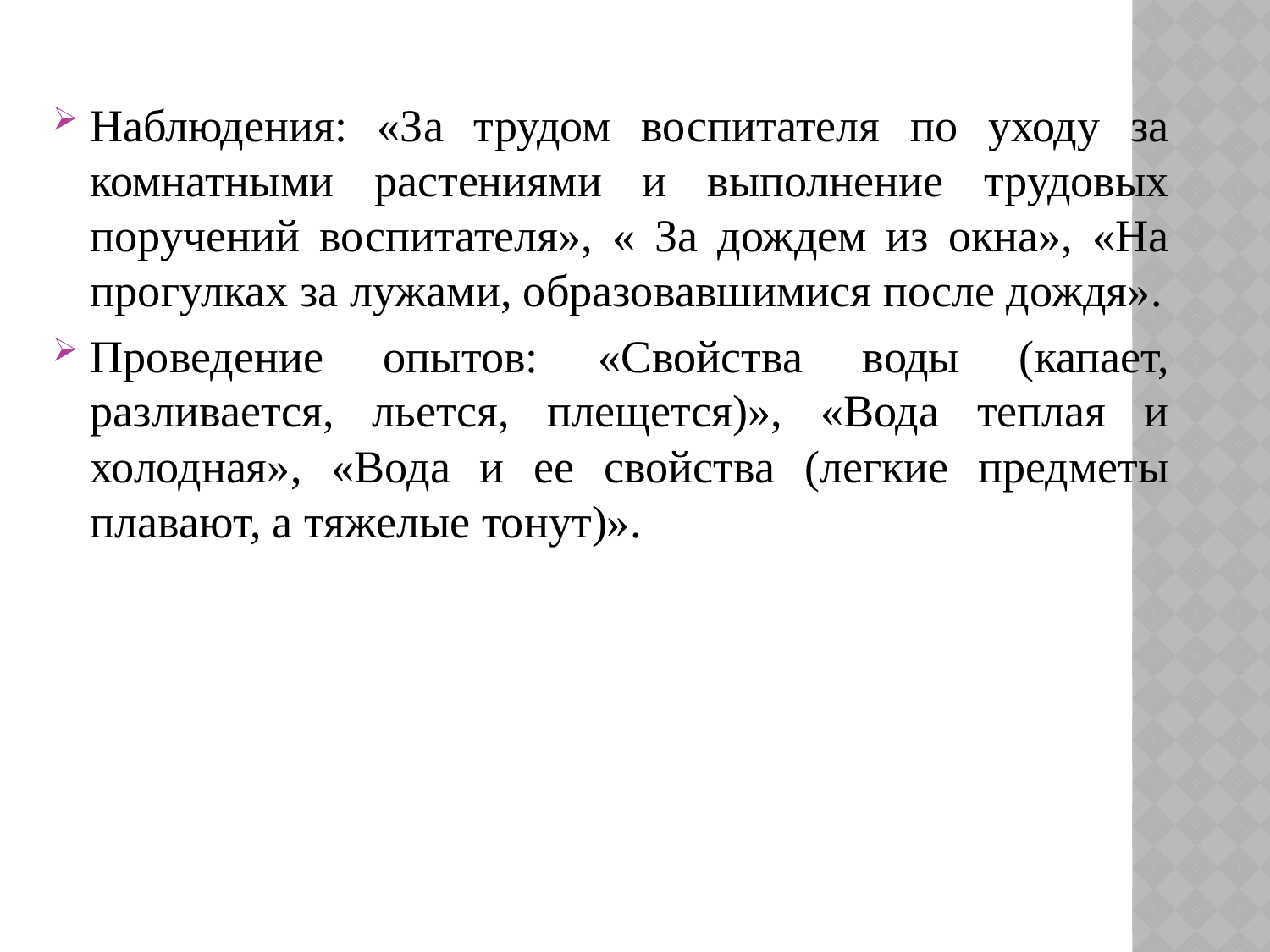

Наблюдения: «За трудом воспитателя по уходу за комнатными растениями и выполнение трудовых поручений воспитателя», « За дождем из окна», «На прогулках за лужами, образовавшимися после дождя».
Проведение опытов: «Свойства воды (капает, разливается, льется, плещется)», «Вода теплая и холодная», «Вода и ее свойства (легкие предметы плавают, а тяжелые тонут)».